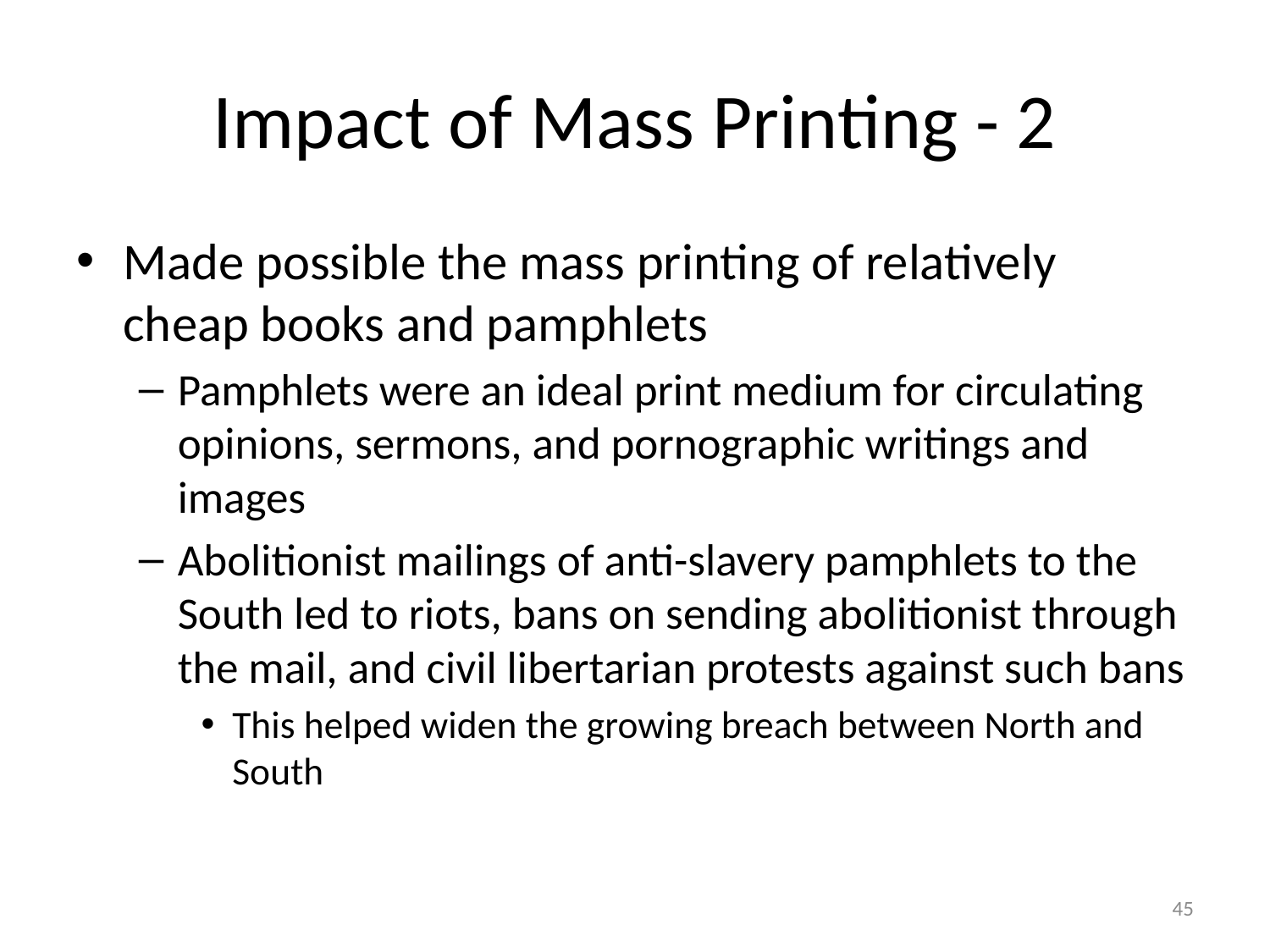

# Impact of Mass Printing - 2
Made possible the mass printing of relatively cheap books and pamphlets
Pamphlets were an ideal print medium for circulating opinions, sermons, and pornographic writings and images
Abolitionist mailings of anti-slavery pamphlets to the South led to riots, bans on sending abolitionist through the mail, and civil libertarian protests against such bans
This helped widen the growing breach between North and South

45